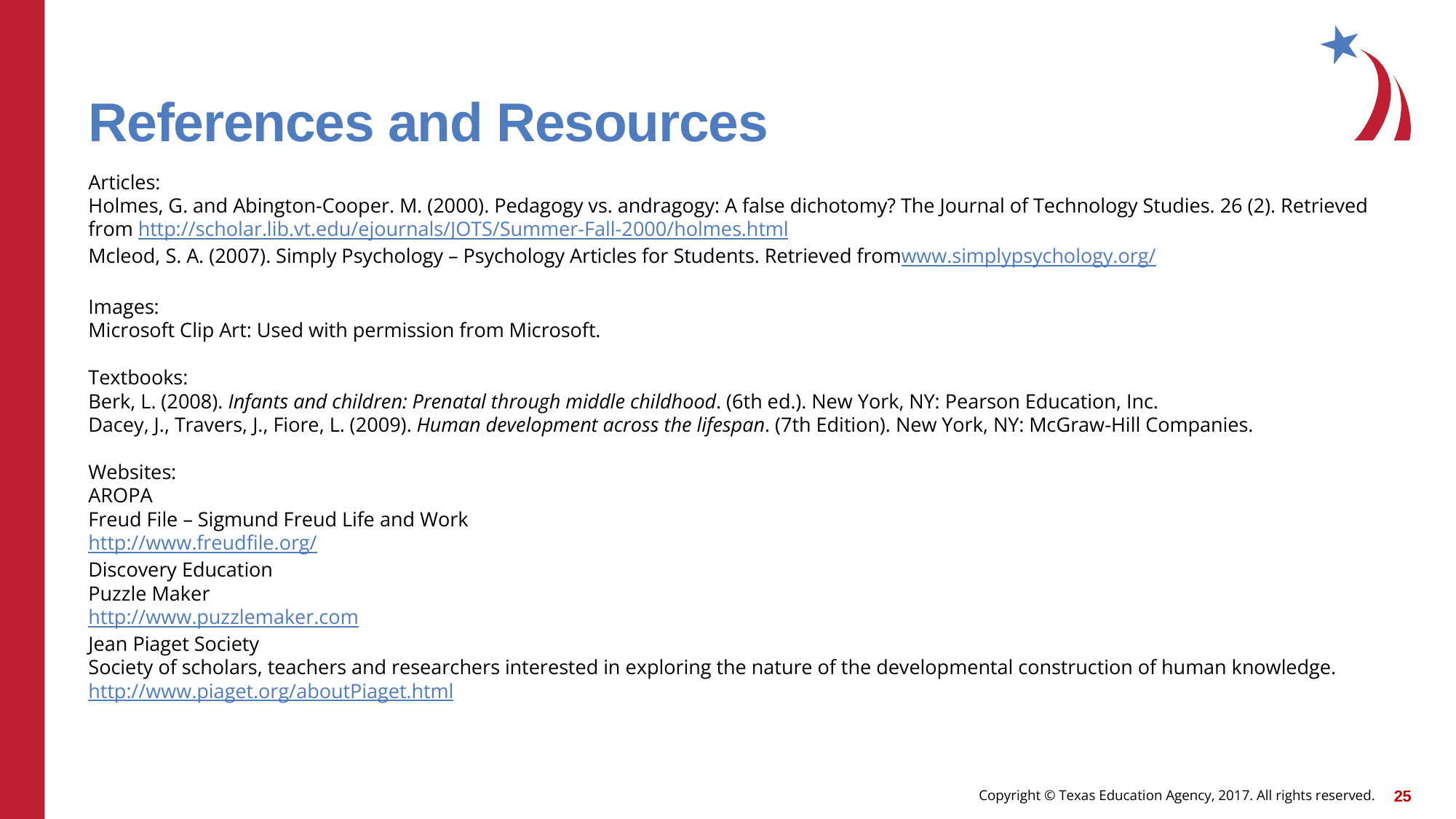

# References and Resources
Articles:
Holmes, G. and Abington-Cooper. M. (2000). Pedagogy vs. andragogy: A false dichotomy? The Journal of Technology Studies. 26 (2). Retrieved from http://scholar.lib.vt.edu/ejournals/JOTS/Summer-Fall-2000/holmes.html
Mcleod, S. A. (2007). Simply Psychology – Psychology Articles for Students. Retrieved fromwww.simplypsychology.org/

Images:
Microsoft Clip Art: Used with permission from Microsoft.

Textbooks:
Berk, L. (2008). Infants and children: Prenatal through middle childhood. (6th ed.). New York, NY: Pearson Education, Inc.
Dacey, J., Travers, J., Fiore, L. (2009). Human development across the lifespan. (7th Edition). New York, NY: McGraw-Hill Companies.

Websites:
AROPA
Freud File – Sigmund Freud Life and Work 
http://www.freudfile.org/
Discovery Education
Puzzle Maker
http://www.puzzlemaker.com
Jean Piaget Society
Society of scholars, teachers and researchers interested in exploring the nature of the developmental construction of human knowledge.
http://www.piaget.org/aboutPiaget.html